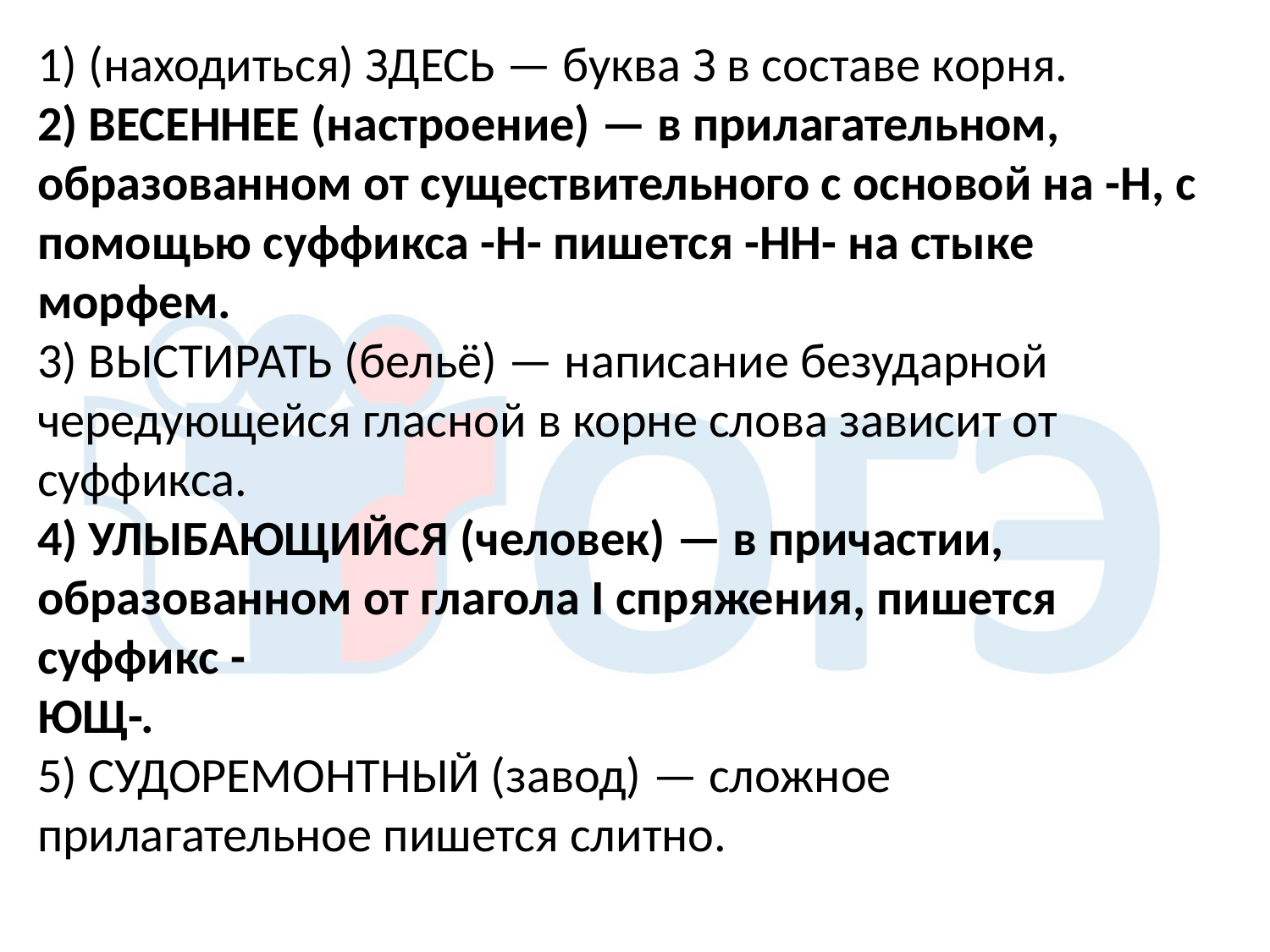

1) (находиться) ЗДЕСЬ — буква З в составе корня.
2) ВЕСЕННЕЕ (настроение) — в прилагательном, образованном от существительного с основой на -Н, с помощью суффикса -Н- пишется -НН- на стыке морфем.
3) ВЫСТИРАТЬ (бельё) — написание безударной чередующейся гласной в корне слова зависит от суффикса.
4) УЛЫБАЮЩИЙСЯ (человек) — в причастии, образованном от глагола I спряжения, пишется суффикс -
ЮЩ-.
5) СУДОРЕМОНТНЫЙ (завод) — сложное прилагательное пишется слитно.